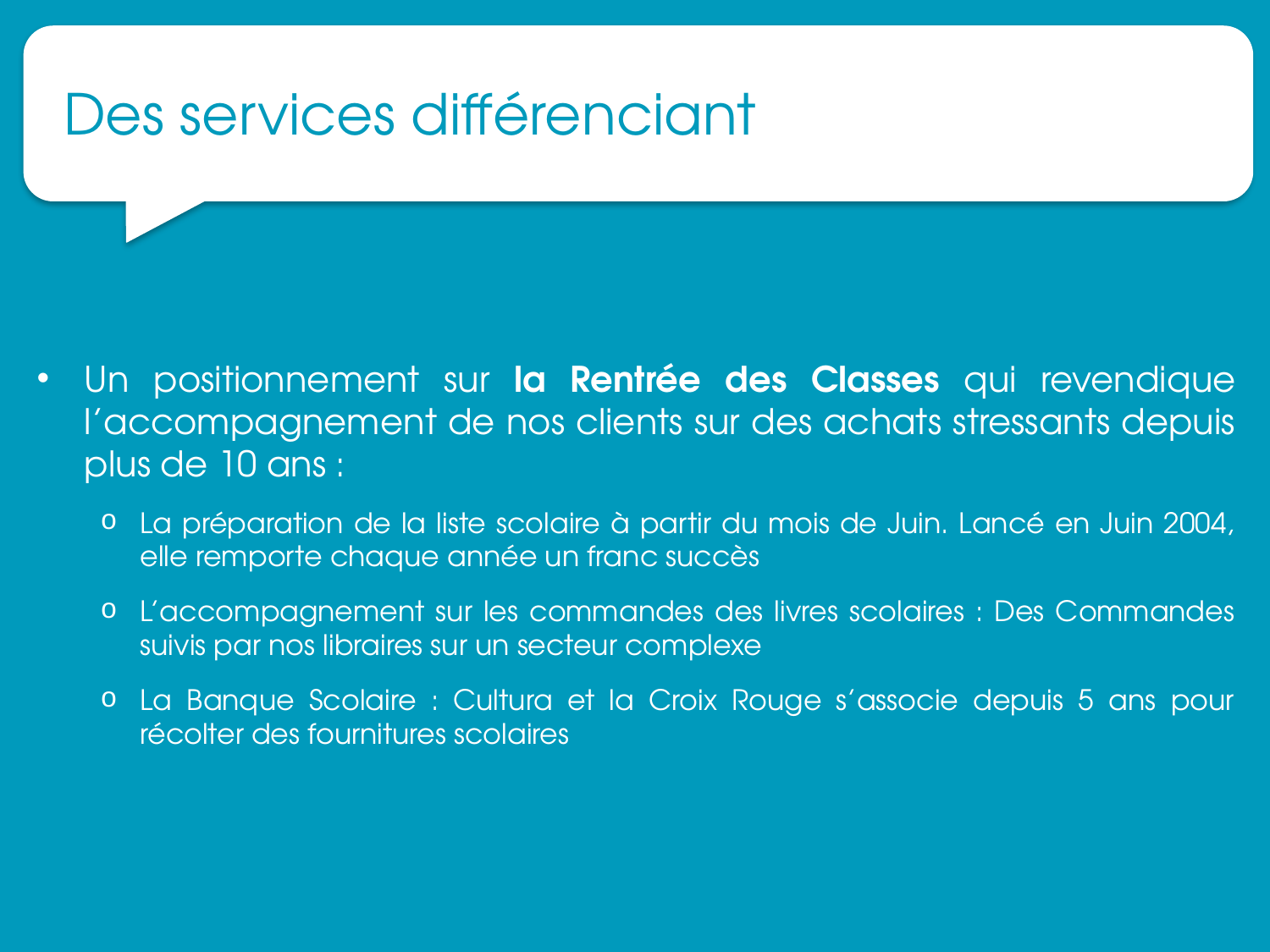

# Des services différenciant
Un positionnement sur la Rentrée des Classes qui revendique l’accompagnement de nos clients sur des achats stressants depuis plus de 10 ans :
La préparation de la liste scolaire à partir du mois de Juin. Lancé en Juin 2004, elle remporte chaque année un franc succès
L’accompagnement sur les commandes des livres scolaires : Des Commandes suivis par nos libraires sur un secteur complexe
La Banque Scolaire : Cultura et la Croix Rouge s’associe depuis 5 ans pour récolter des fournitures scolaires